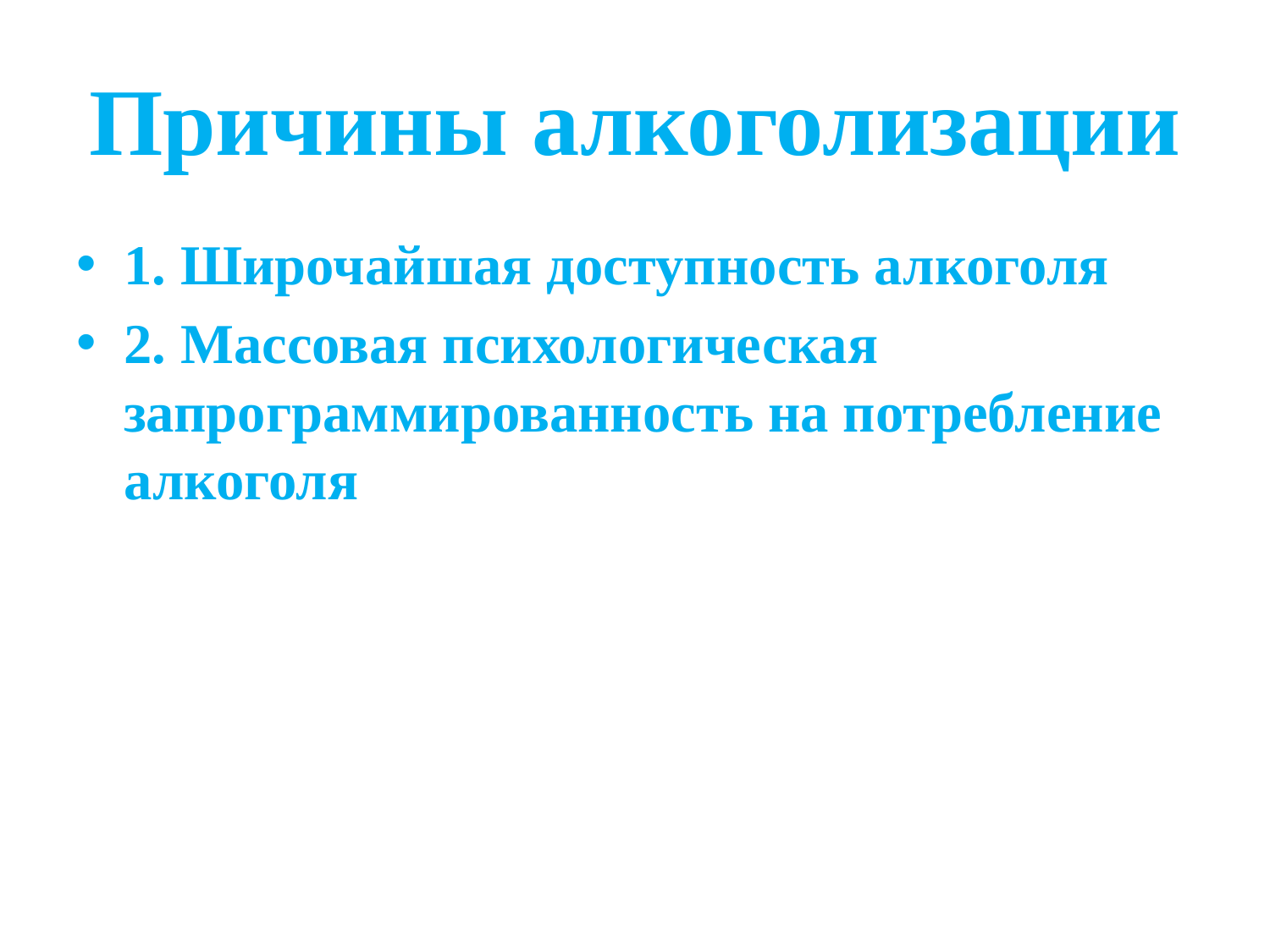

# Причины алкоголизации
1. Широчайшая доступность алкоголя
2. Массовая психологическая запрограммированность на потребление алкоголя